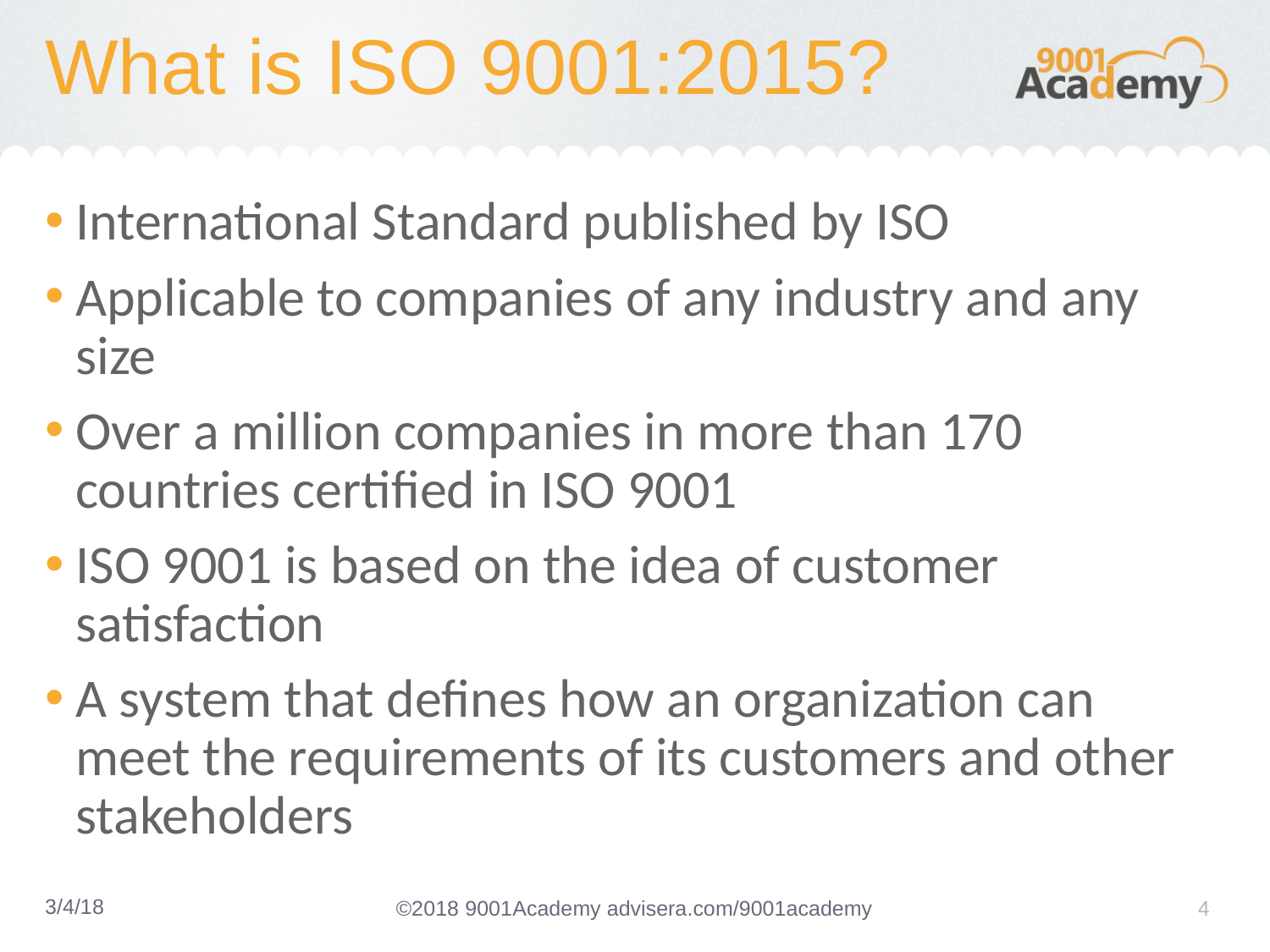

# What is ISO 9001:2015?
International Standard published by ISO
Applicable to companies of any industry and any size
Over a million companies in more than 170 countries certified in ISO 9001
ISO 9001 is based on the idea of customer satisfaction
A system that defines how an organization can meet the requirements of its customers and other stakeholders

4